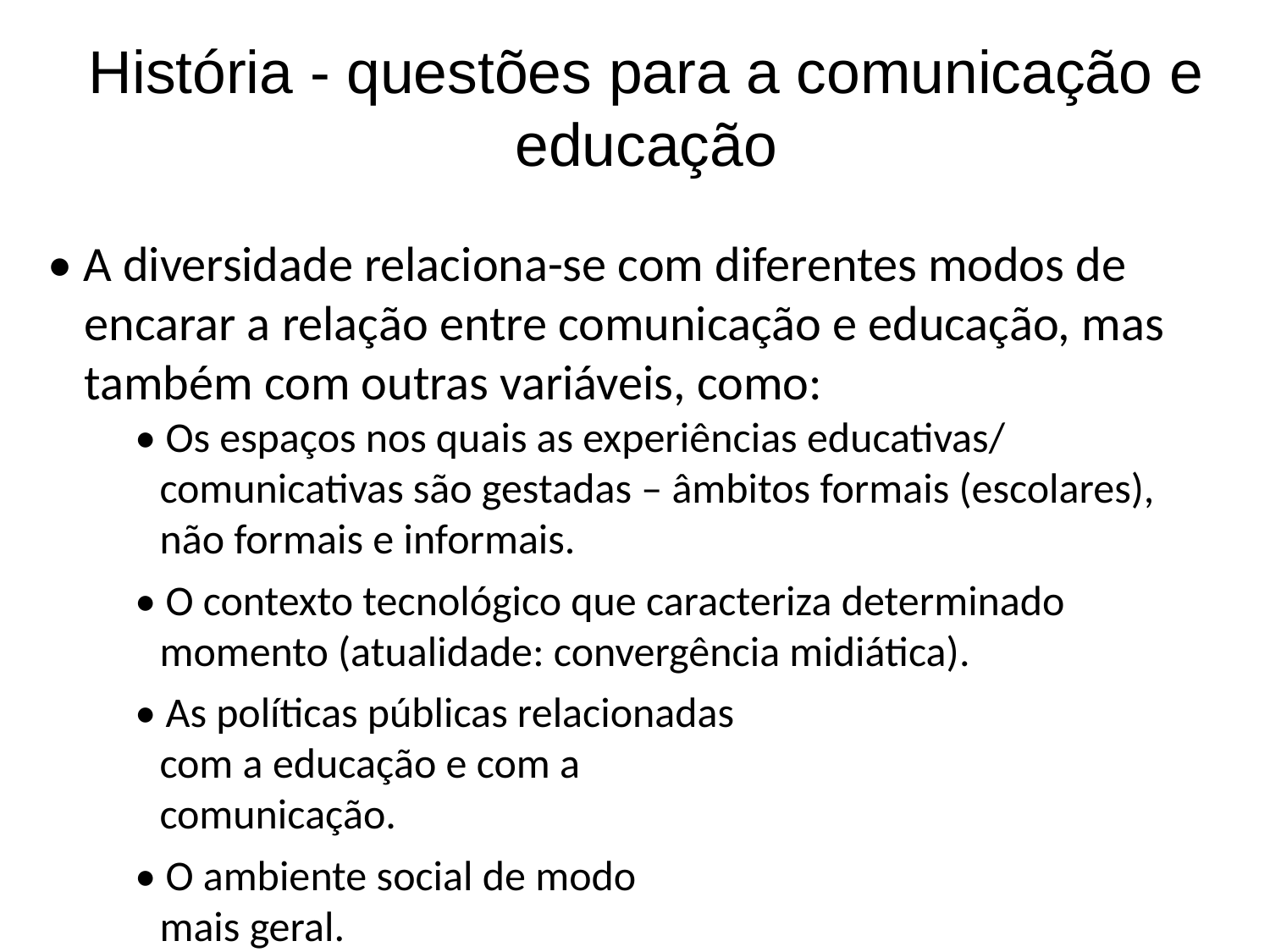

# História - questões para a comunicação e educação
• A diversidade relaciona-se com diferentes modos de encarar a relação entre comunicação e educação, mas também com outras variáveis, como:
• Os espaços nos quais as experiências educativas/ comunicativas são gestadas – âmbitos formais (escolares), não formais e informais.
• O contexto tecnológico que caracteriza determinado momento (atualidade: convergência midiática).
• As políticas públicas relacionadas
com a educação e com a
comunicação.
• O ambiente social de modo
mais geral.